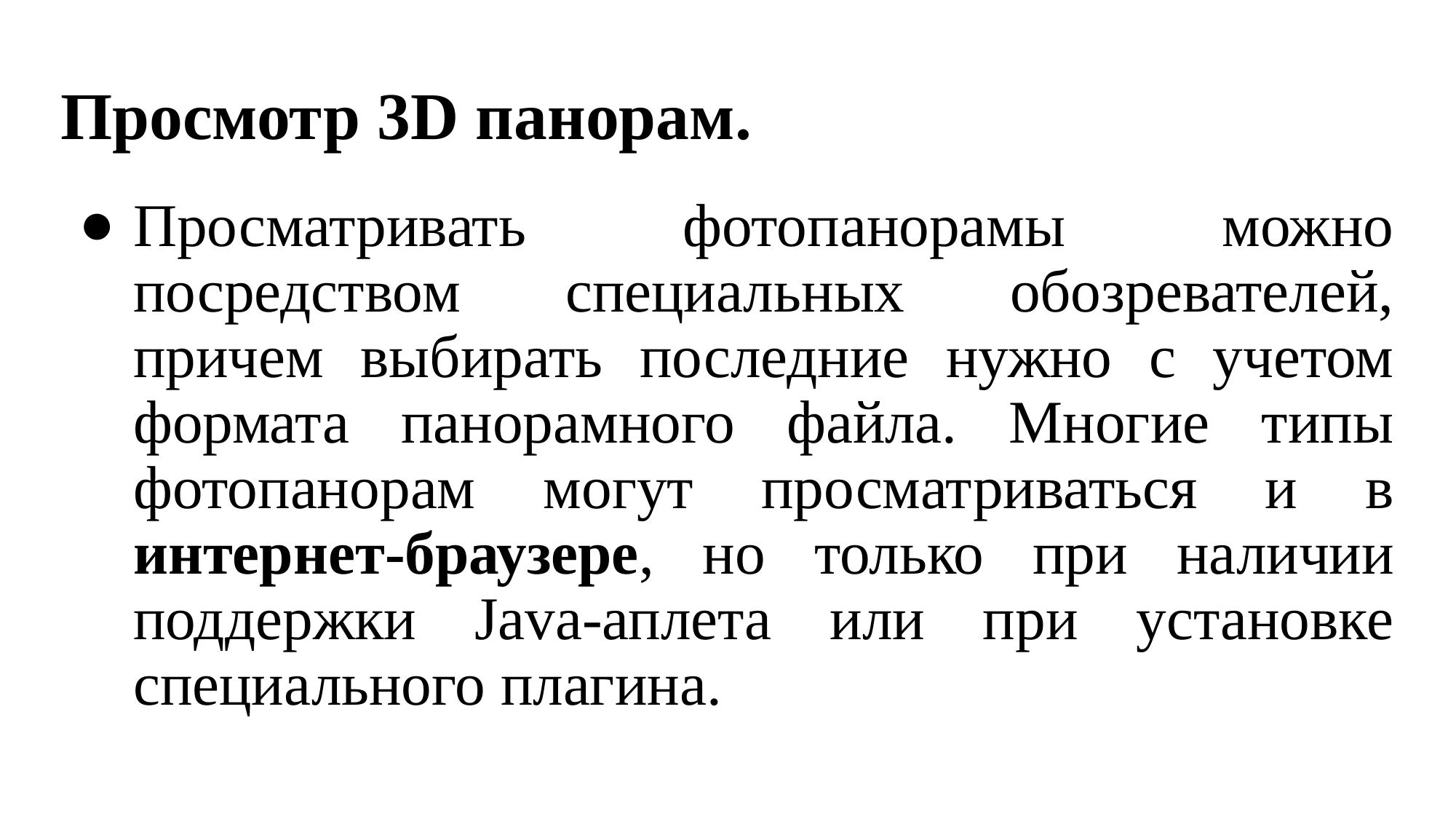

# Просмотр 3D панорам.
Просматривать фотопанорамы можно посредством специальных обозревателей, причем выбирать последние нужно с учетом формата панорамного файла. Многие типы фотопанорам могут просматриваться и в интернет-браузере, но только при наличии поддержки Java-аплета или при установке специального плагина.